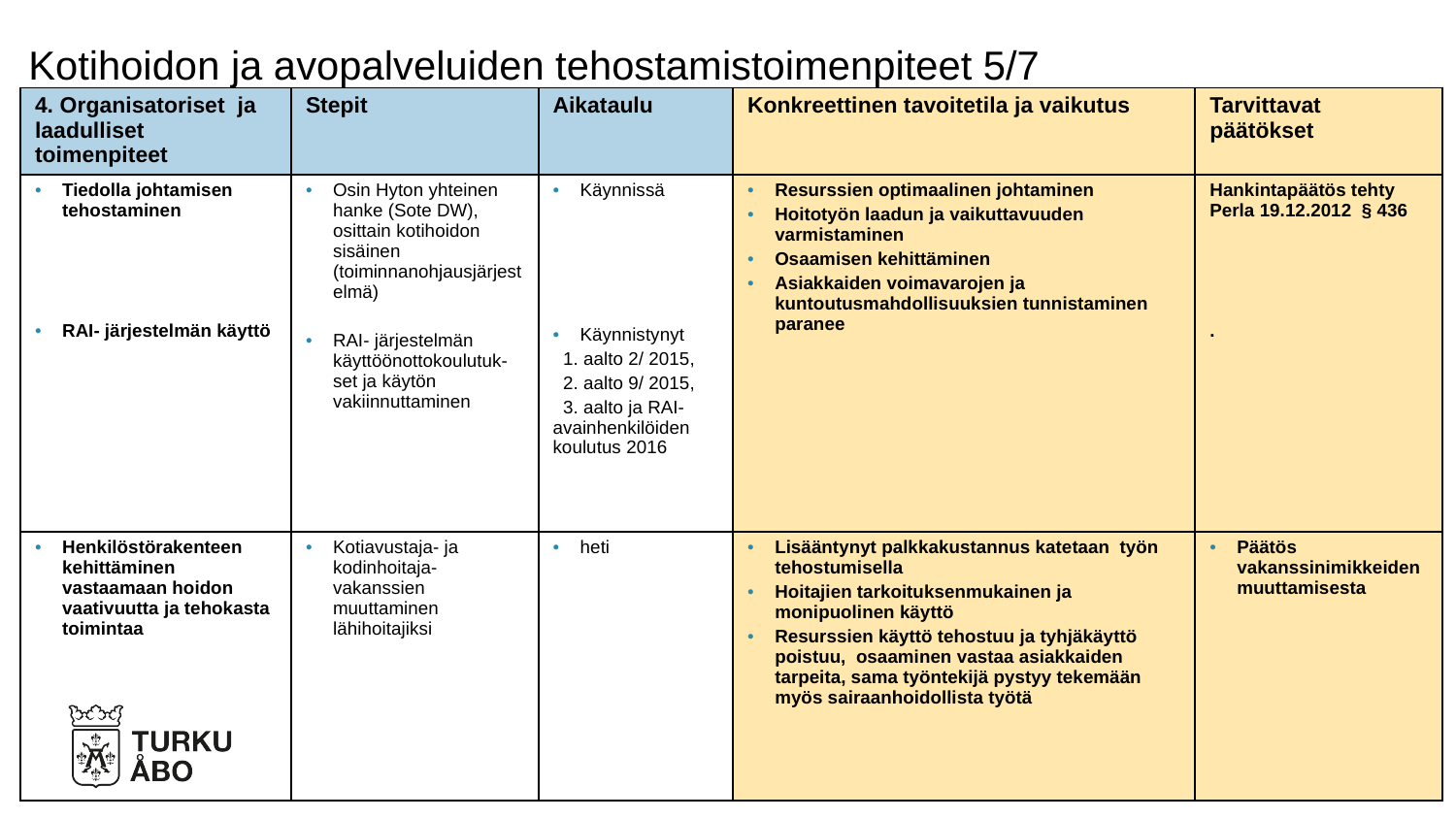

# Kotihoidon ja avopalveluiden tehostamistoimenpiteet 5/7
| 4. Organisatoriset ja laadulliset toimenpiteet | Stepit | Aikataulu | Konkreettinen tavoitetila ja vaikutus | Tarvittavat päätökset |
| --- | --- | --- | --- | --- |
| Tiedolla johtamisen tehostaminen RAI- järjestelmän käyttö | Osin Hyton yhteinen hanke (Sote DW), osittain kotihoidon sisäinen (toiminnanohjausjärjestelmä) RAI- järjestelmän käyttöönottokoulutuk- set ja käytön vakiinnuttaminen | Käynnissä Käynnistynyt 1. aalto 2/ 2015, 2. aalto 9/ 2015, 3. aalto ja RAI-avainhenkilöiden koulutus 2016 | Resurssien optimaalinen johtaminen Hoitotyön laadun ja vaikuttavuuden varmistaminen Osaamisen kehittäminen Asiakkaiden voimavarojen ja kuntoutusmahdollisuuksien tunnistaminen paranee | Hankintapäätös tehty Perla 19.12.2012 § 436 . |
| Henkilöstörakenteen kehittäminen vastaamaan hoidon vaativuutta ja tehokasta toimintaa | Kotiavustaja- ja kodinhoitaja- vakanssien muuttaminen lähihoitajiksi | heti | Lisääntynyt palkkakustannus katetaan työn tehostumisella Hoitajien tarkoituksenmukainen ja monipuolinen käyttö Resurssien käyttö tehostuu ja tyhjäkäyttö poistuu, osaaminen vastaa asiakkaiden tarpeita, sama työntekijä pystyy tekemään myös sairaanhoidollista työtä | Päätös vakanssinimikkeiden muuttamisesta |